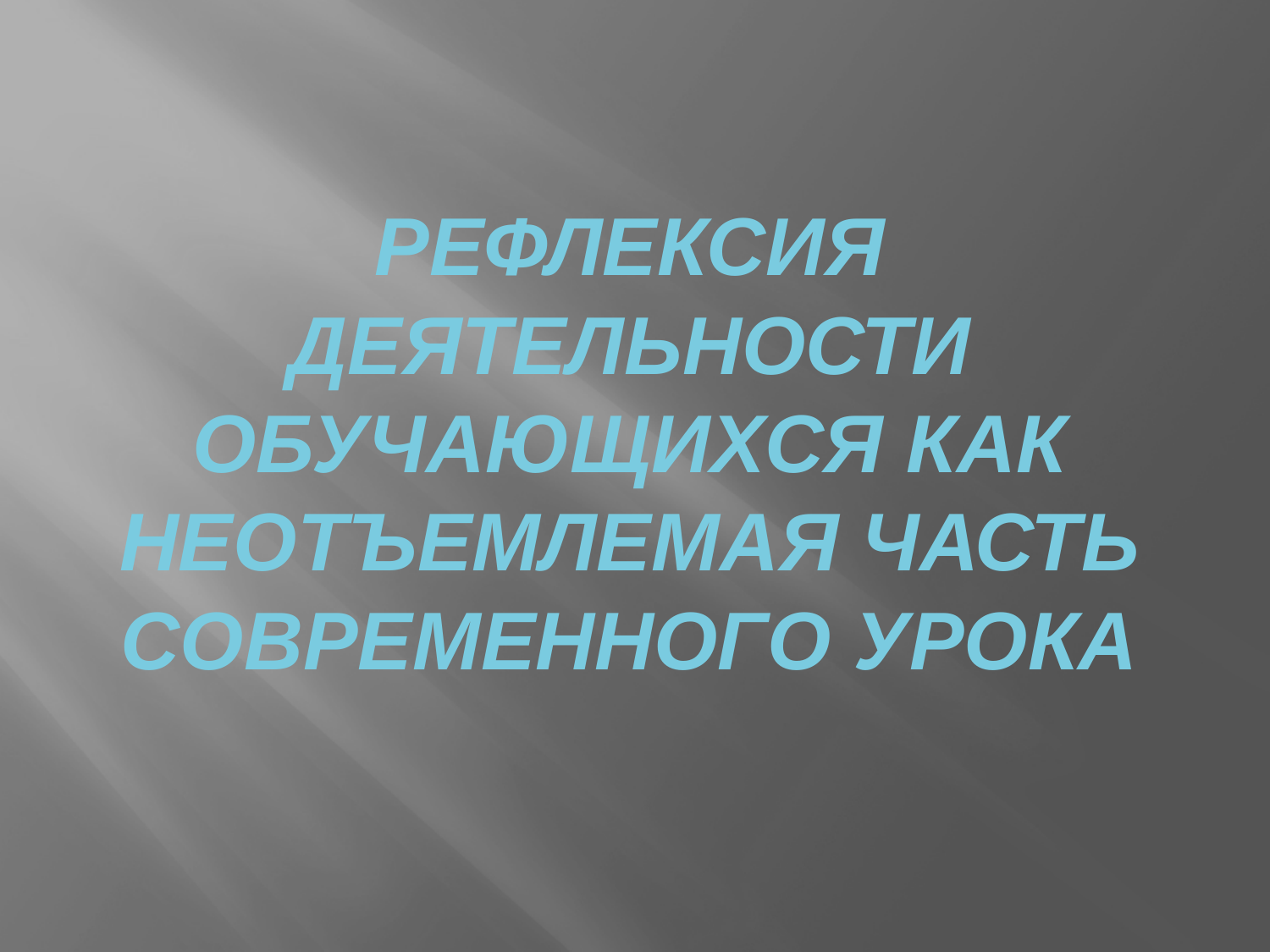

# Рефлексия деятельности обучающихся как неотъемлемая часть современного урока